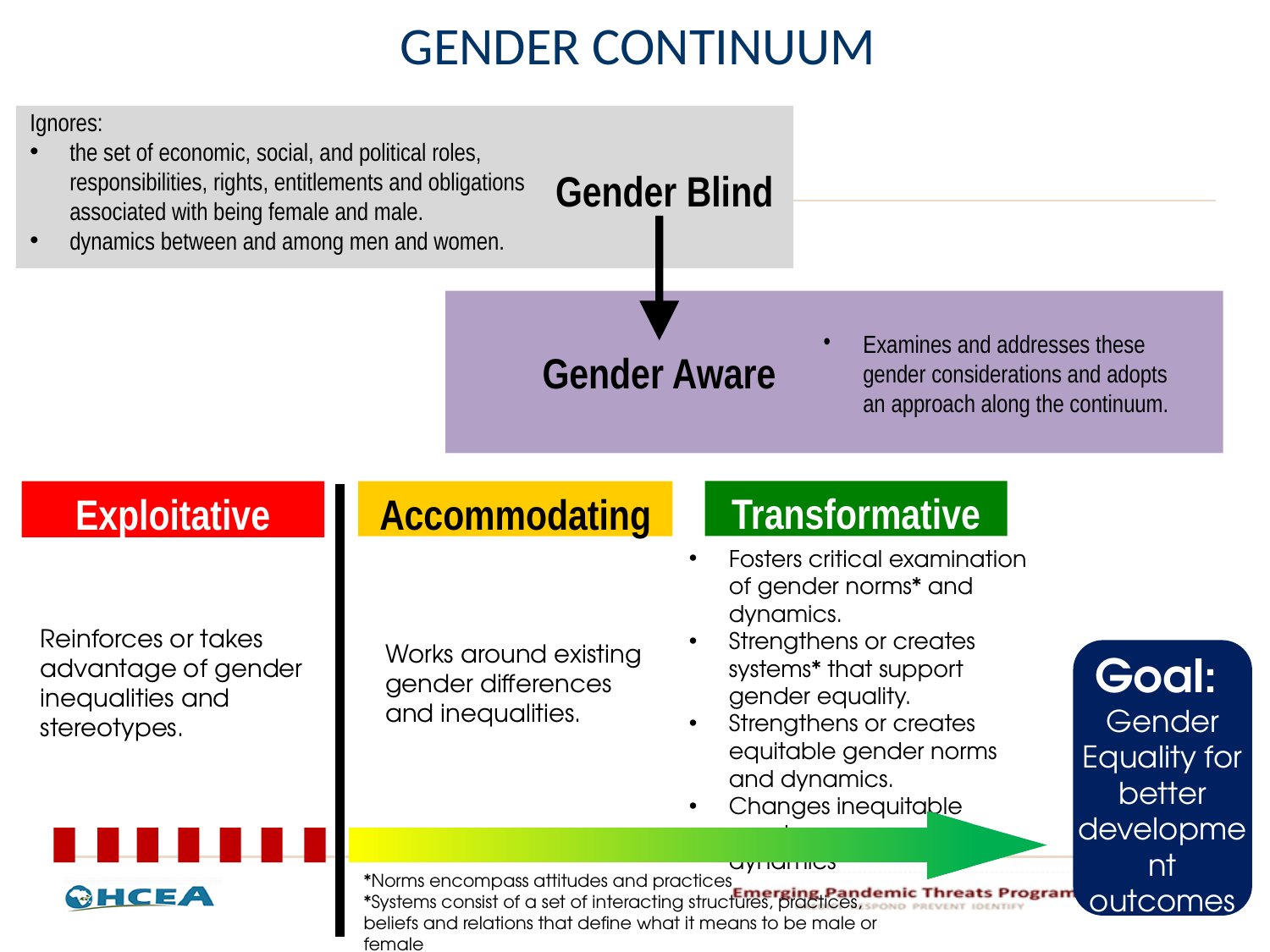

# GENDER CONTINUUM
Ignores:
the set of economic, social, and political roles, responsibilities, rights, entitlements and obligations associated with being female and male.
dynamics between and among men and women.

Gender Blind

Examines and addresses these gender considerations and adopts an approach along the continuum.
Gender Aware
Transformative

Exploitative

Accommodating

Fosters critical examination of gender norms* and dynamics.
Strengthens or creates systems* that support gender equality.
Strengthens or creates equitable gender norms and dynamics.
Changes inequitable gender norms and dynamics
Reinforces or takes advantage of gender inequalities and stereotypes.
Works around existing gender differences and inequalities.

Goal:
Gender Equality for
better development outcomes

*Norms encompass attitudes and practices
*Systems consist of a set of interacting structures, practices, beliefs and relations that define what it means to be male or female